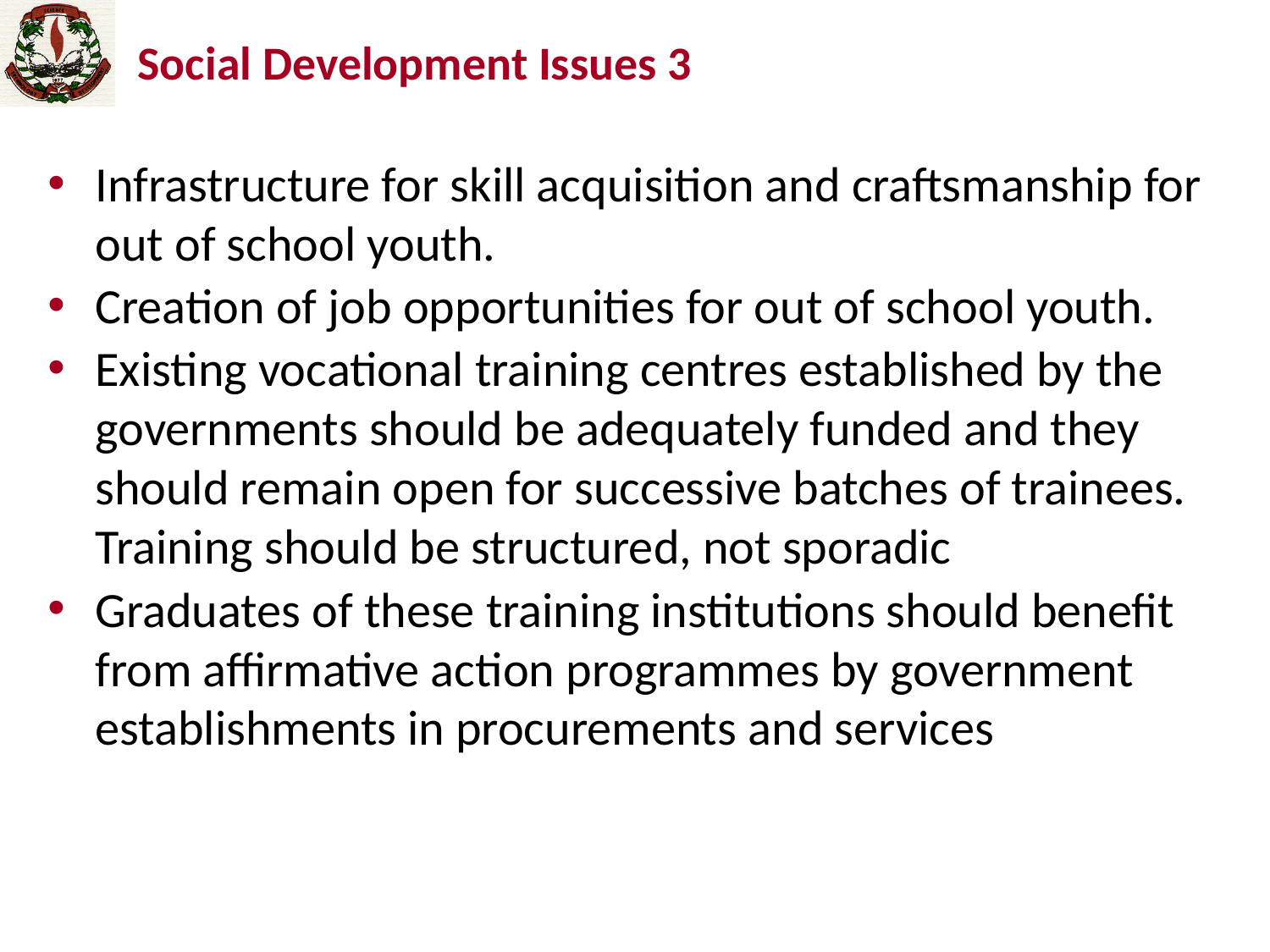

# Social Development Issues 3
Infrastructure for skill acquisition and craftsmanship for out of school youth.
Creation of job opportunities for out of school youth.
Existing vocational training centres established by the governments should be adequately funded and they should remain open for successive batches of trainees. Training should be structured, not sporadic
Graduates of these training institutions should benefit from affirmative action programmes by government establishments in procurements and services